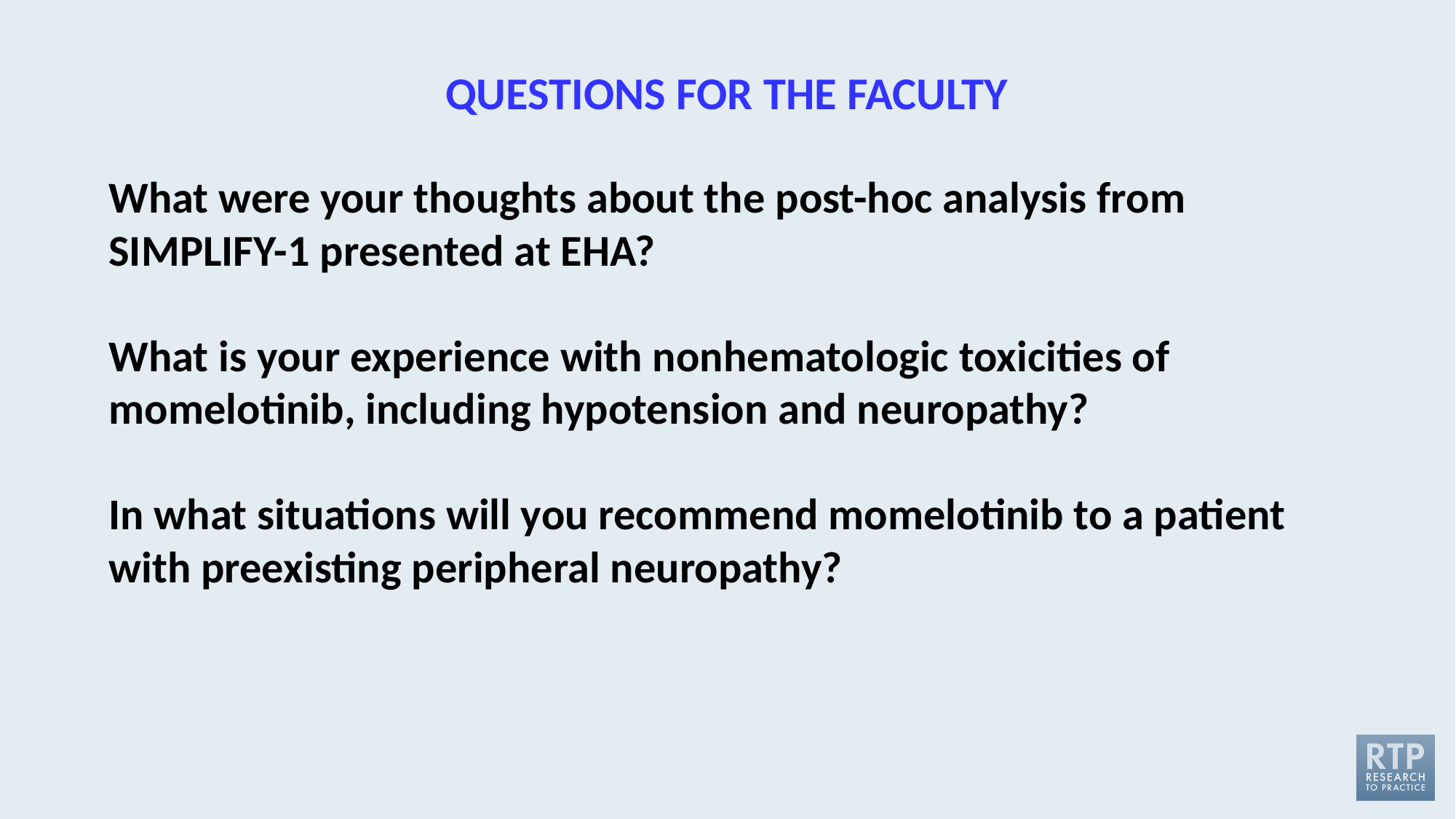

# QUESTIONS FOR THE FACULTY
What were your thoughts about the post-hoc analysis from SIMPLIFY-1 presented at EHA?

What is your experience with nonhematologic toxicities of momelotinib, including hypotension and neuropathy?

In what situations will you recommend momelotinib to a patient with preexisting peripheral neuropathy?